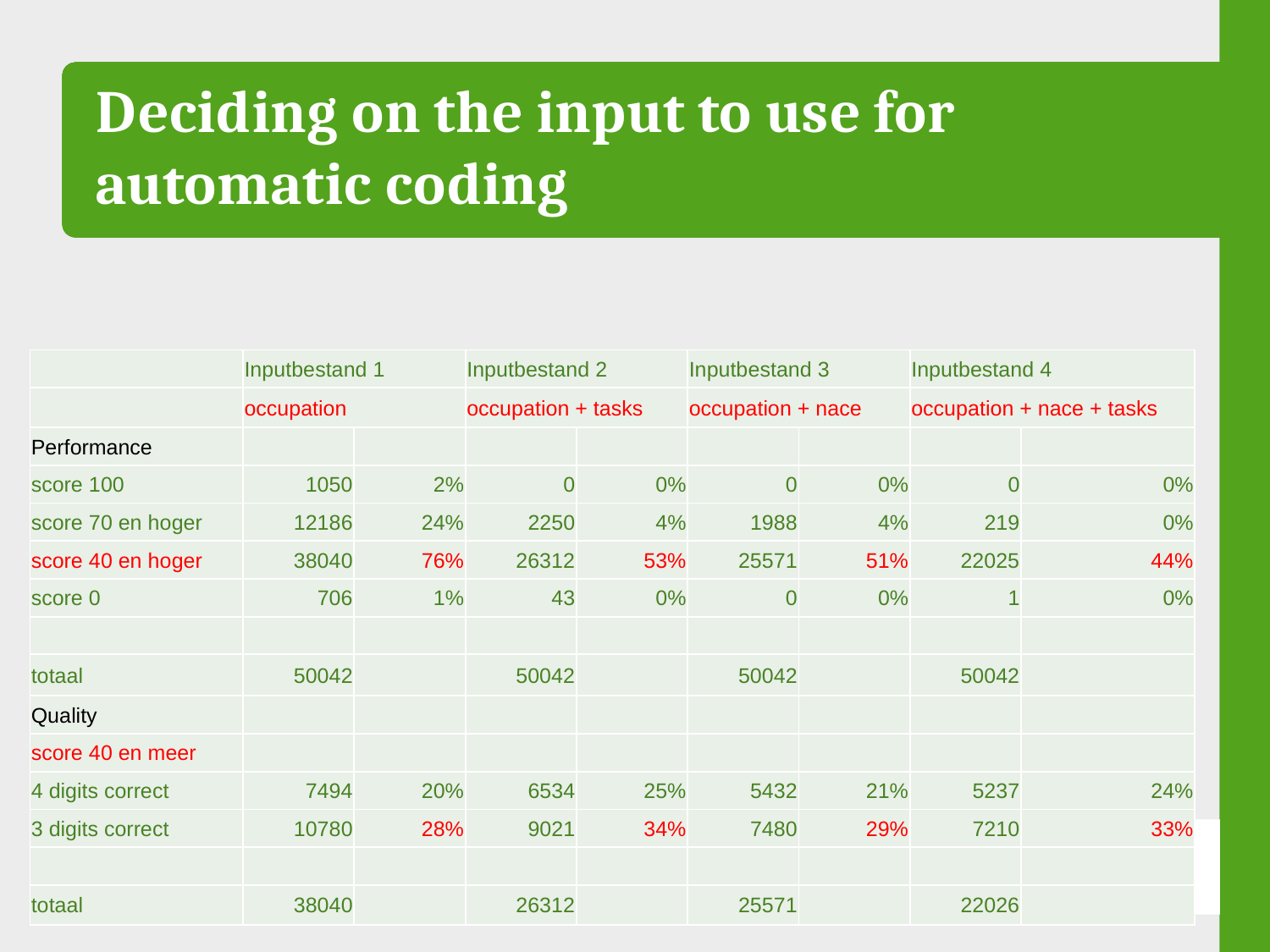

# Deciding on the input to use for automatic coding
|  | Inputbestand 1 |  | Inputbestand 2 |  | Inputbestand 3 |  | Inputbestand 4 |  |
| --- | --- | --- | --- | --- | --- | --- | --- | --- |
|  | occupation |  | occupation + tasks |  | occupation + nace |  | occupation + nace + tasks |  |
| Performance |  |  |  |  |  |  |  |  |
| score 100 | 1050 | 2% | 0 | 0% | 0 | 0% | 0 | 0% |
| score 70 en hoger | 12186 | 24% | 2250 | 4% | 1988 | 4% | 219 | 0% |
| score 40 en hoger | 38040 | 76% | 26312 | 53% | 25571 | 51% | 22025 | 44% |
| score 0 | 706 | 1% | 43 | 0% | 0 | 0% | 1 | 0% |
|  |  |  |  |  |  |  |  |  |
| totaal | 50042 |  | 50042 |  | 50042 |  | 50042 |  |
| Quality |  |  |  |  |  |  |  |  |
| score 40 en meer |  |  |  |  |  |  |  |  |
| 4 digits correct | 7494 | 20% | 6534 | 25% | 5432 | 21% | 5237 | 24% |
| 3 digits correct | 10780 | 28% | 9021 | 34% | 7480 | 29% | 7210 | 33% |
|  |  |  |  |  |  |  |  |  |
| totaal | 38040 |  | 26312 |  | 25571 |  | 22026 |  |
7